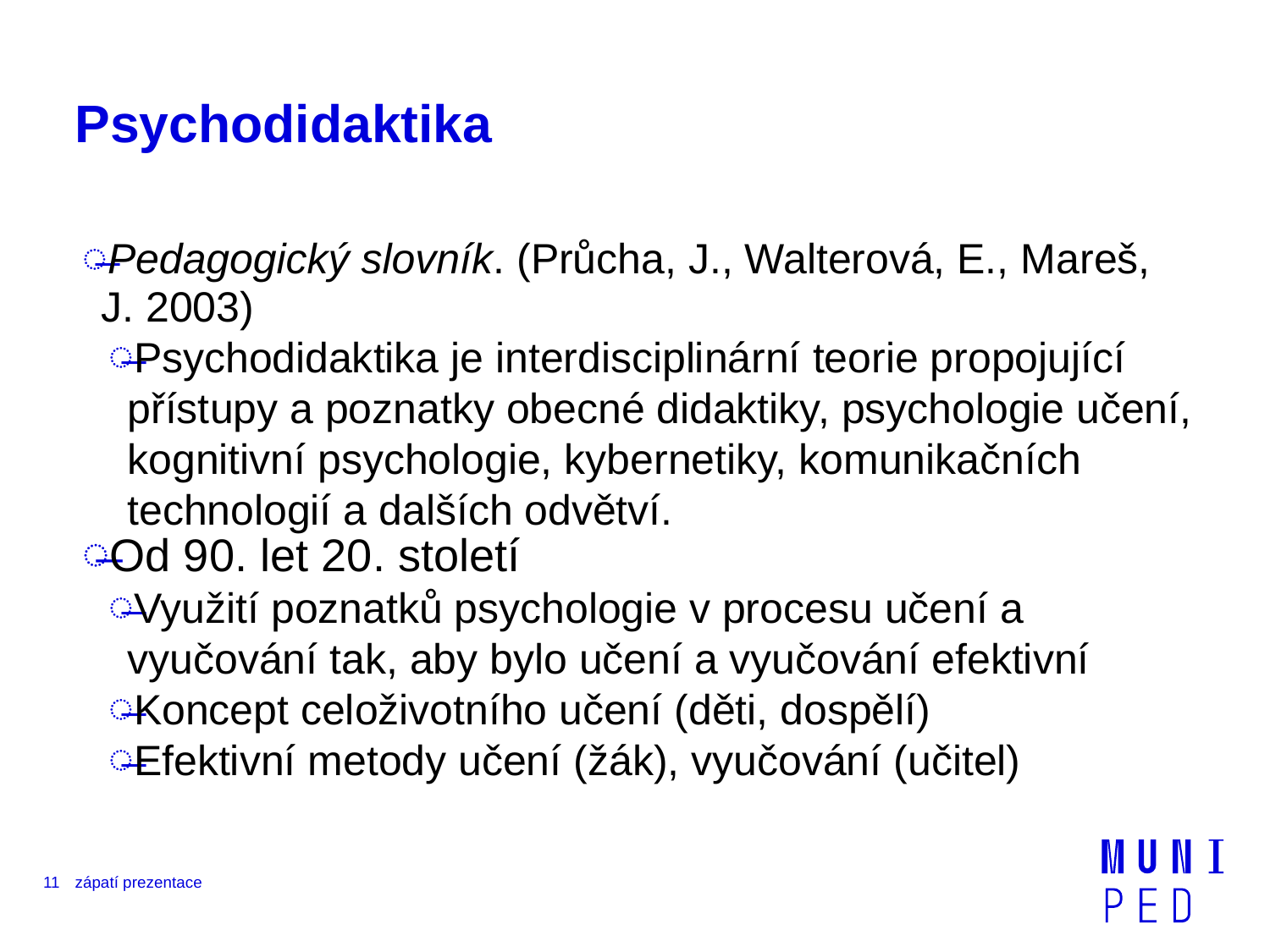

# Psychodidaktika
Pedagogický slovník. (Průcha, J., Walterová, E., Mareš, J. 2003)
Psychodidaktika je interdisciplinární teorie propojující přístupy a poznatky obecné didaktiky, psychologie učení, kognitivní psychologie, kybernetiky, komunikačních technologií a dalších odvětví.
Od 90. let 20. století
Využití poznatků psychologie v procesu učení a vyučování tak, aby bylo učení a vyučování efektivní
Koncept celoživotního učení (děti, dospělí)
Efektivní metody učení (žák), vyučování (učitel)

11
zápatí prezentace